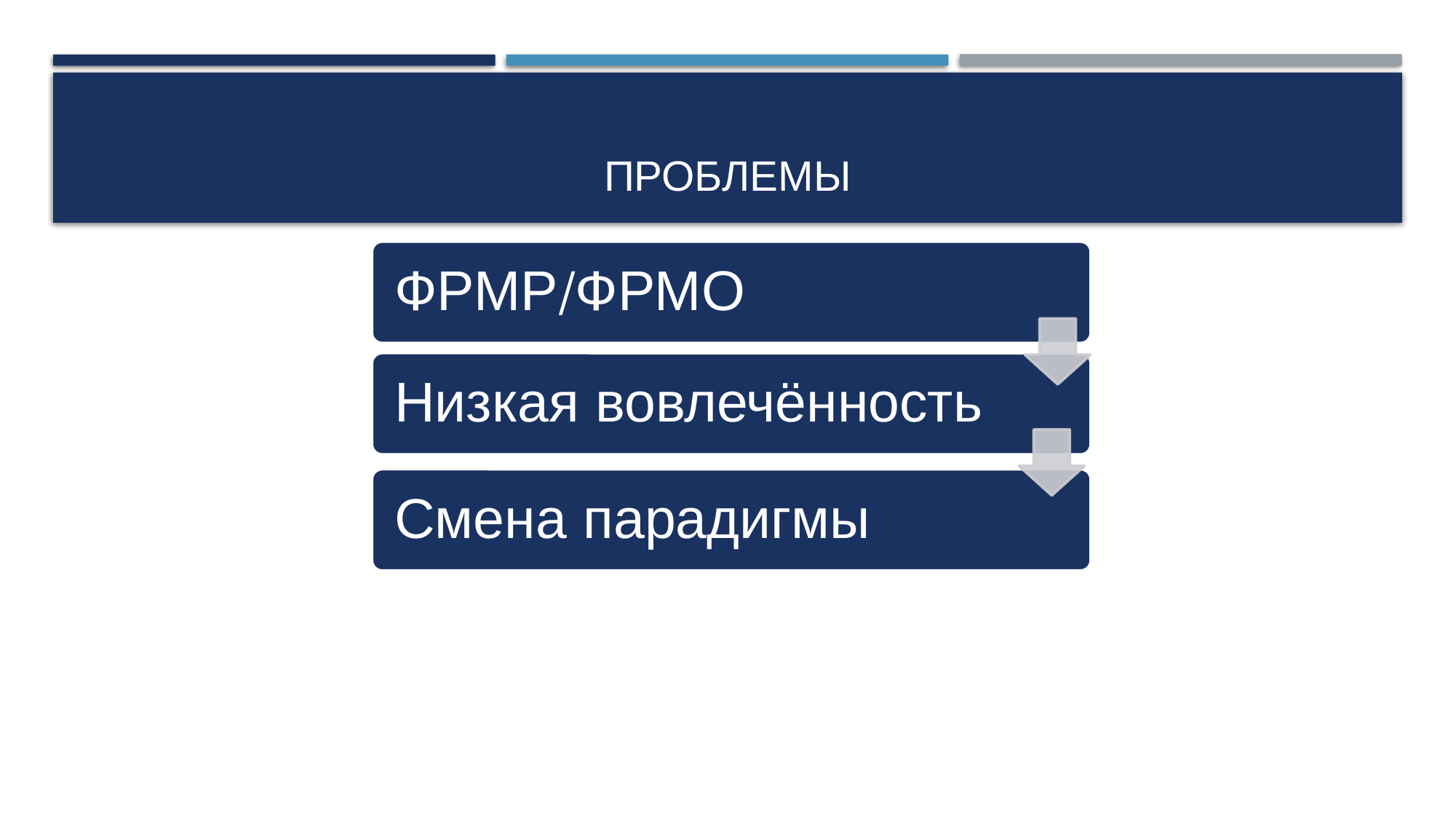

# проблемы
ФРМР/ФРМО
Низкая вовлечённость
Смена парадигмы